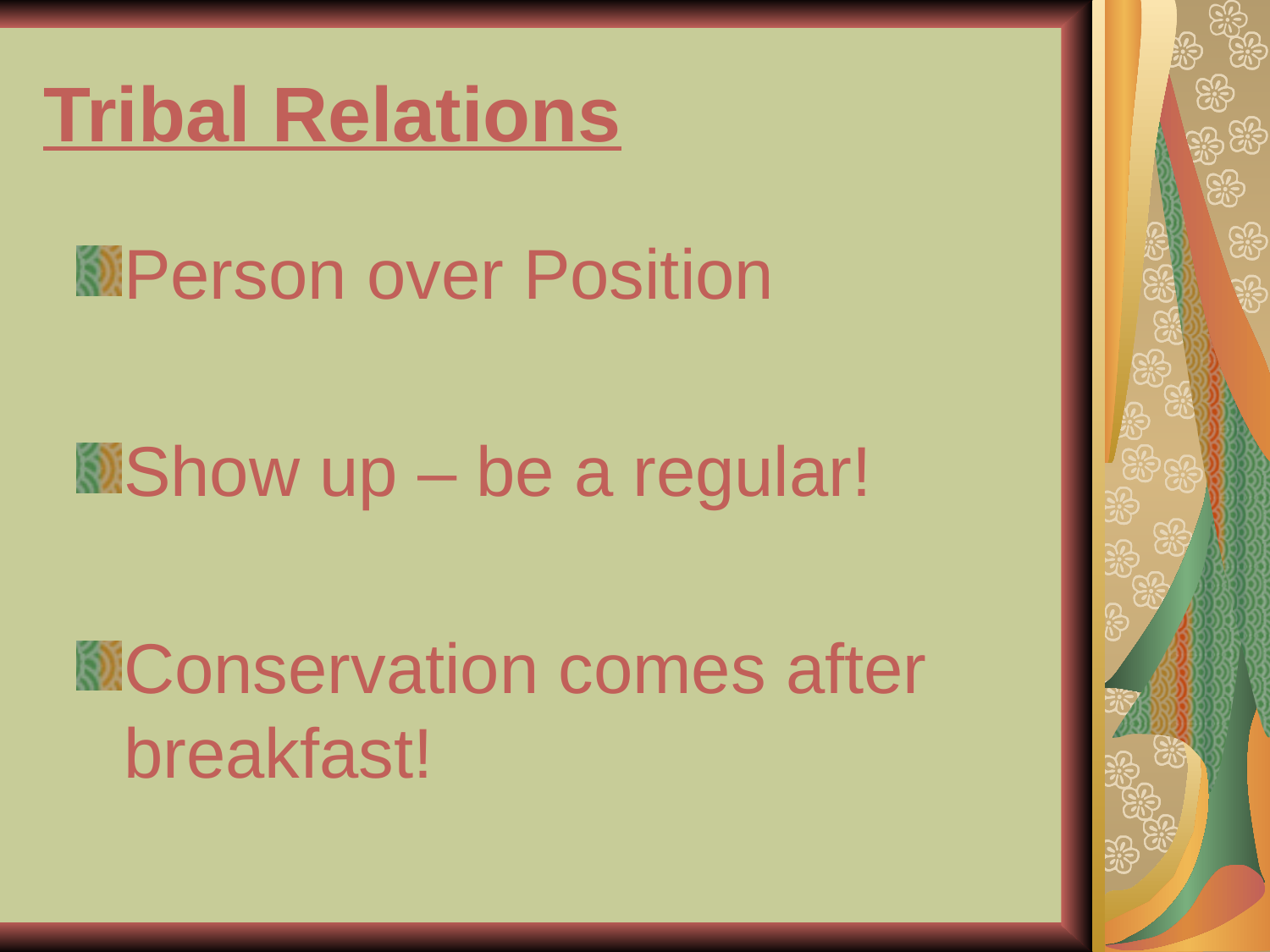

# Tribal Relations
Person over Position

Show up – be a regular!

Conservation comes after breakfast!